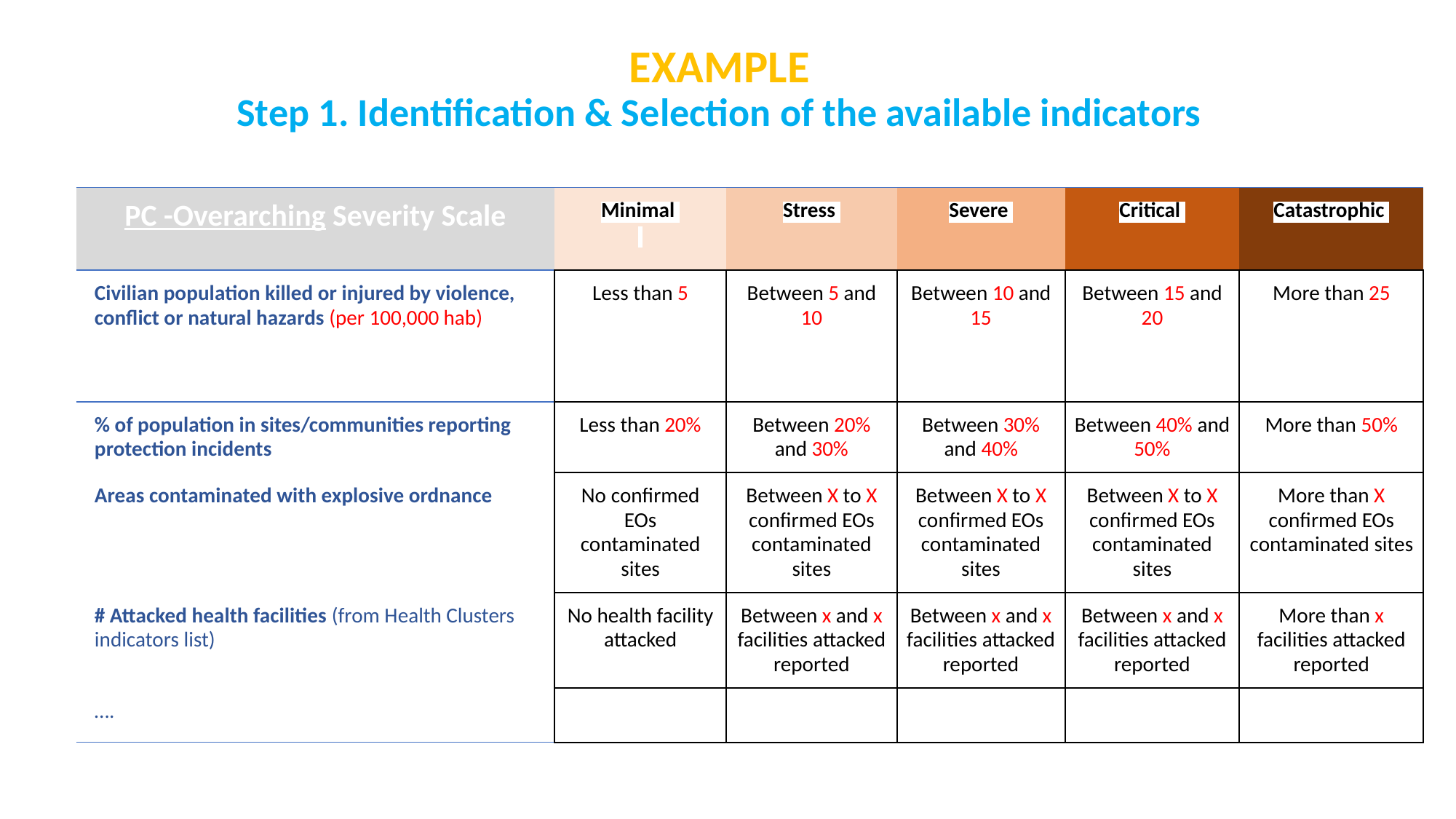

# EXAMPLE
Step 1. Identification & Selection of the available indicators
| PC -Overarching Severity Scale | Minimal | Stress | Severe | Critical | Catastrophic |
| --- | --- | --- | --- | --- | --- |
| Civilian population killed or injured by violence, conflict or natural hazards (per 100,000 hab) | Less than 5 | Between 5 and 10 | Between 10 and 15 | Between 15 and 20 | More than 25 |
| % of population in sites/communities reporting protection incidents | Less than 20% | Between 20% and 30% | Between 30% and 40% | Between 40% and 50% | More than 50% |
| Areas contaminated with explosive ordnance | No confirmed EOs contaminated sites | Between X to X confirmed EOs contaminated sites | Between X to X confirmed EOs contaminated sites | Between X to X confirmed EOs contaminated sites | More than X confirmed EOs contaminated sites |
| # Attacked health facilities (from Health Clusters indicators list) | No health facility attacked | Between x and x facilities attacked reported | Between x and x facilities attacked reported | Between x and x facilities attacked reported | More than x facilities attacked reported |
| …. |  |  |  |  |  |